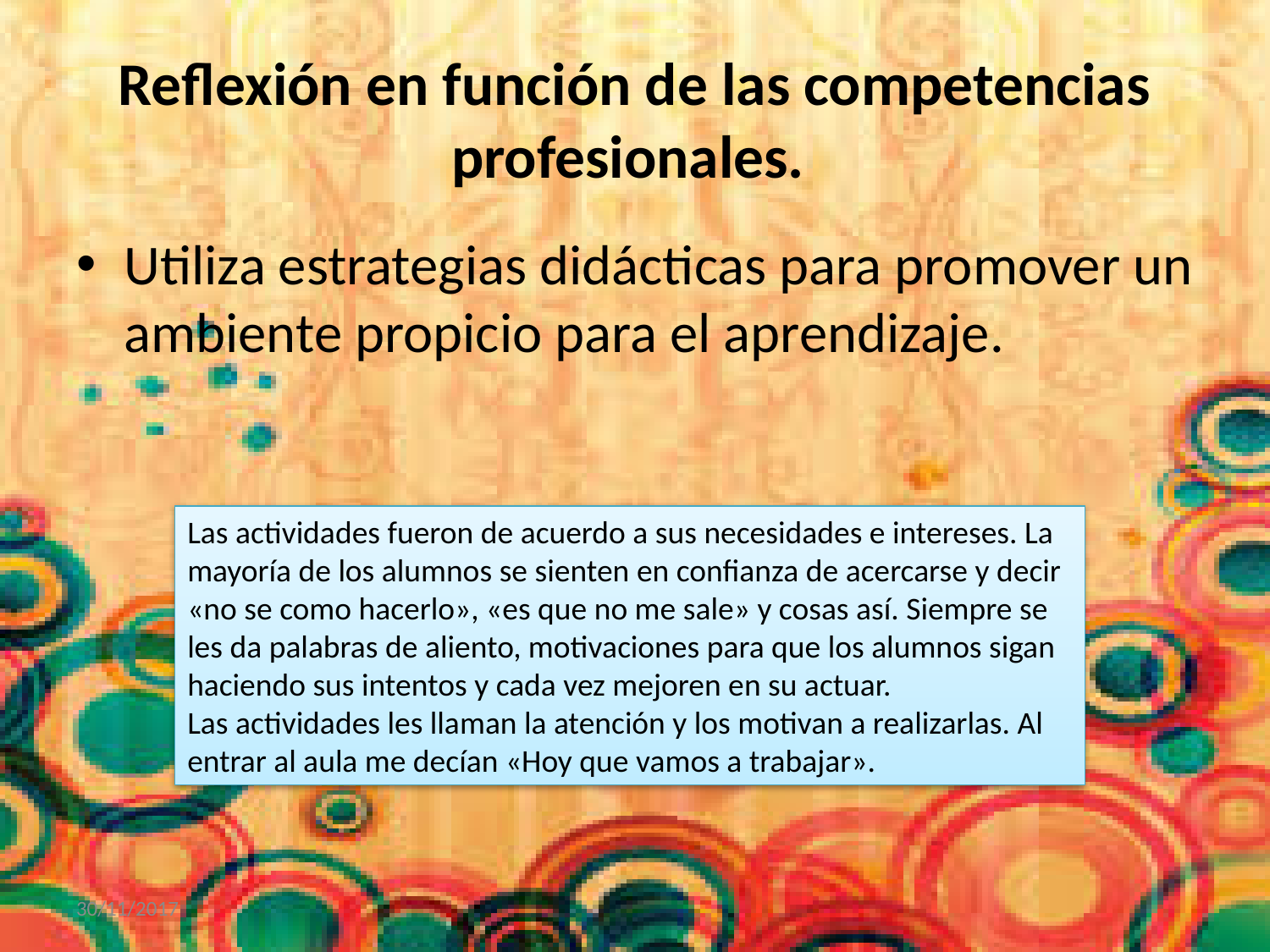

# Reflexión en función de las competencias profesionales.
Utiliza estrategias didácticas para promover un ambiente propicio para el aprendizaje.

Las actividades fueron de acuerdo a sus necesidades e intereses. La mayoría de los alumnos se sienten en confianza de acercarse y decir «no se como hacerlo», «es que no me sale» y cosas así. Siempre se les da palabras de aliento, motivaciones para que los alumnos sigan haciendo sus intentos y cada vez mejoren en su actuar.
Las actividades les llaman la atención y los motivan a realizarlas. Al entrar al aula me decían «Hoy que vamos a trabajar».
30/11/2017